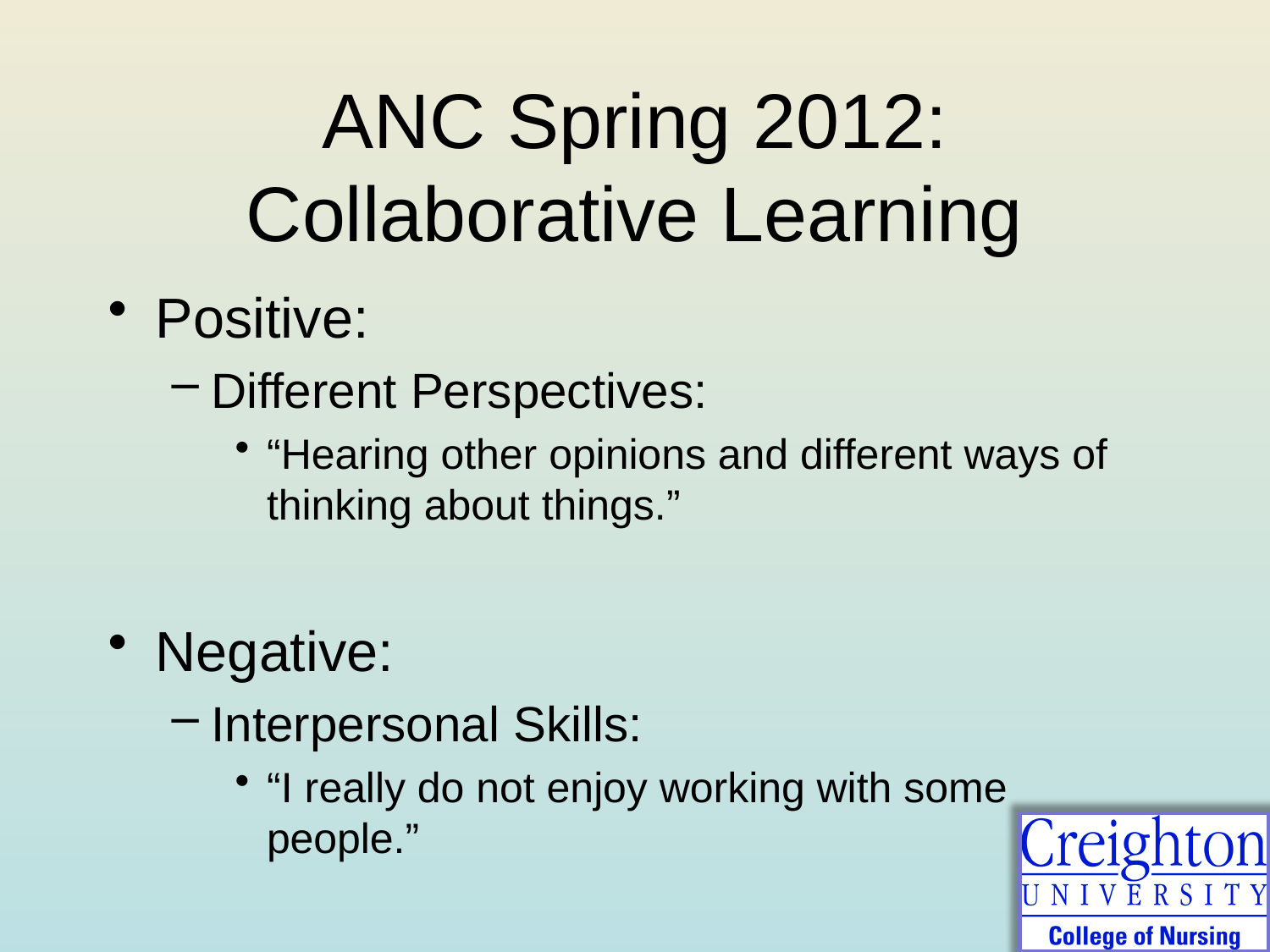

# ANC Spring 2012: Collaborative Learning
Positive:
Different Perspectives:
“Hearing other opinions and different ways of thinking about things.”

Negative:
Interpersonal Skills:
“I really do not enjoy working with some people.”